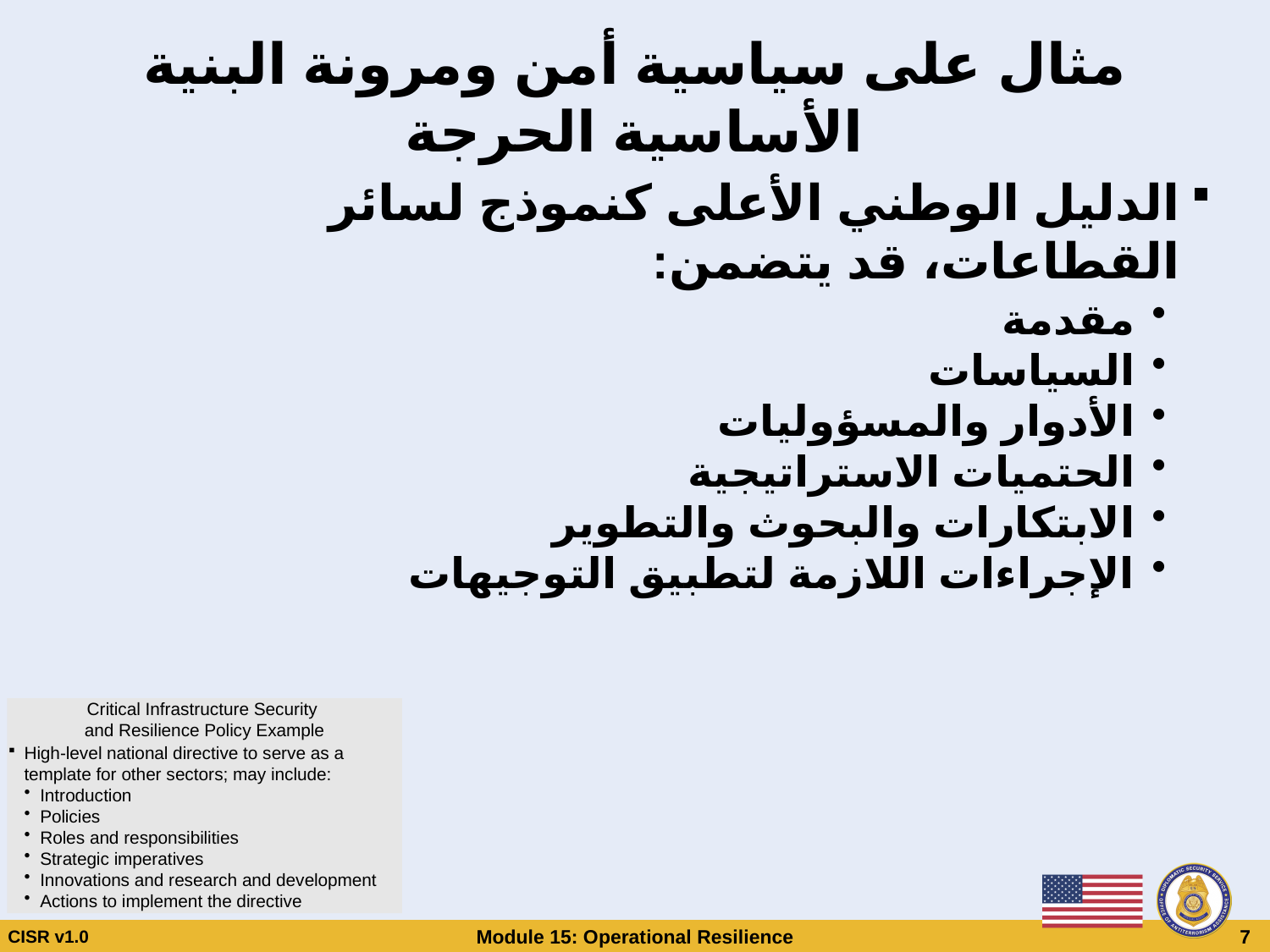

# مثال على سياسية أمن ومرونة البنية الأساسية الحرجة
الدليل الوطني الأعلى كنموذج لسائر القطاعات، قد يتضمن:
مقدمة
السياسات
الأدوار والمسؤوليات
الحتميات الاستراتيجية
الابتكارات والبحوث والتطوير
الإجراءات اللازمة لتطبيق التوجيهات
Critical Infrastructure Security
and Resilience Policy Example
High-level national directive to serve as a template for other sectors; may include:
Introduction
Policies
Roles and responsibilities
Strategic imperatives
Innovations and research and development
Actions to implement the directive
CISR v1.0
Module 15: Operational Resilience
 7